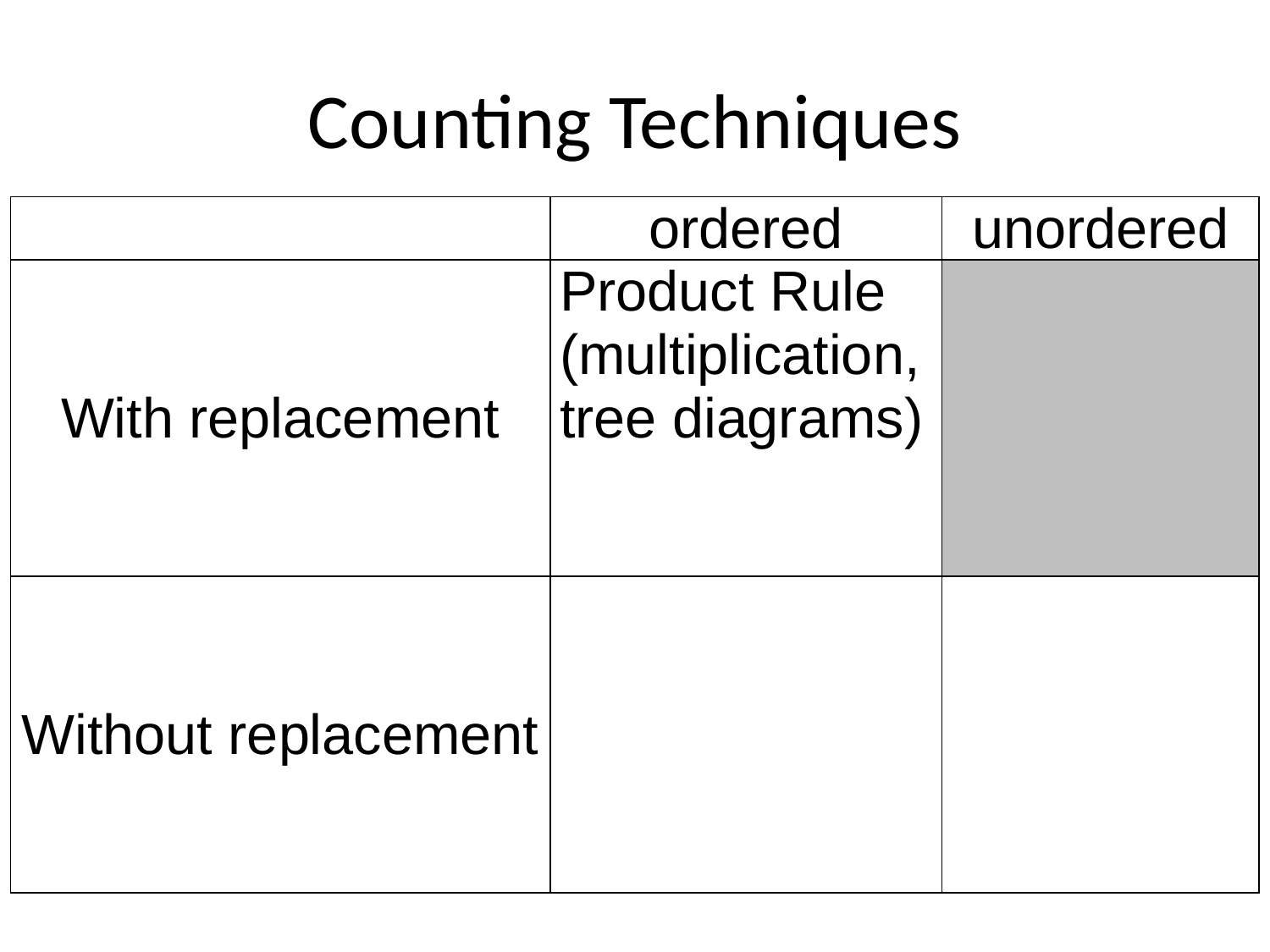

# Counting Techniques
|  | ordered | unordered |
| --- | --- | --- |
| With replacement | Product Rule (multiplication, tree diagrams) |  |
| Without replacement |  |  |